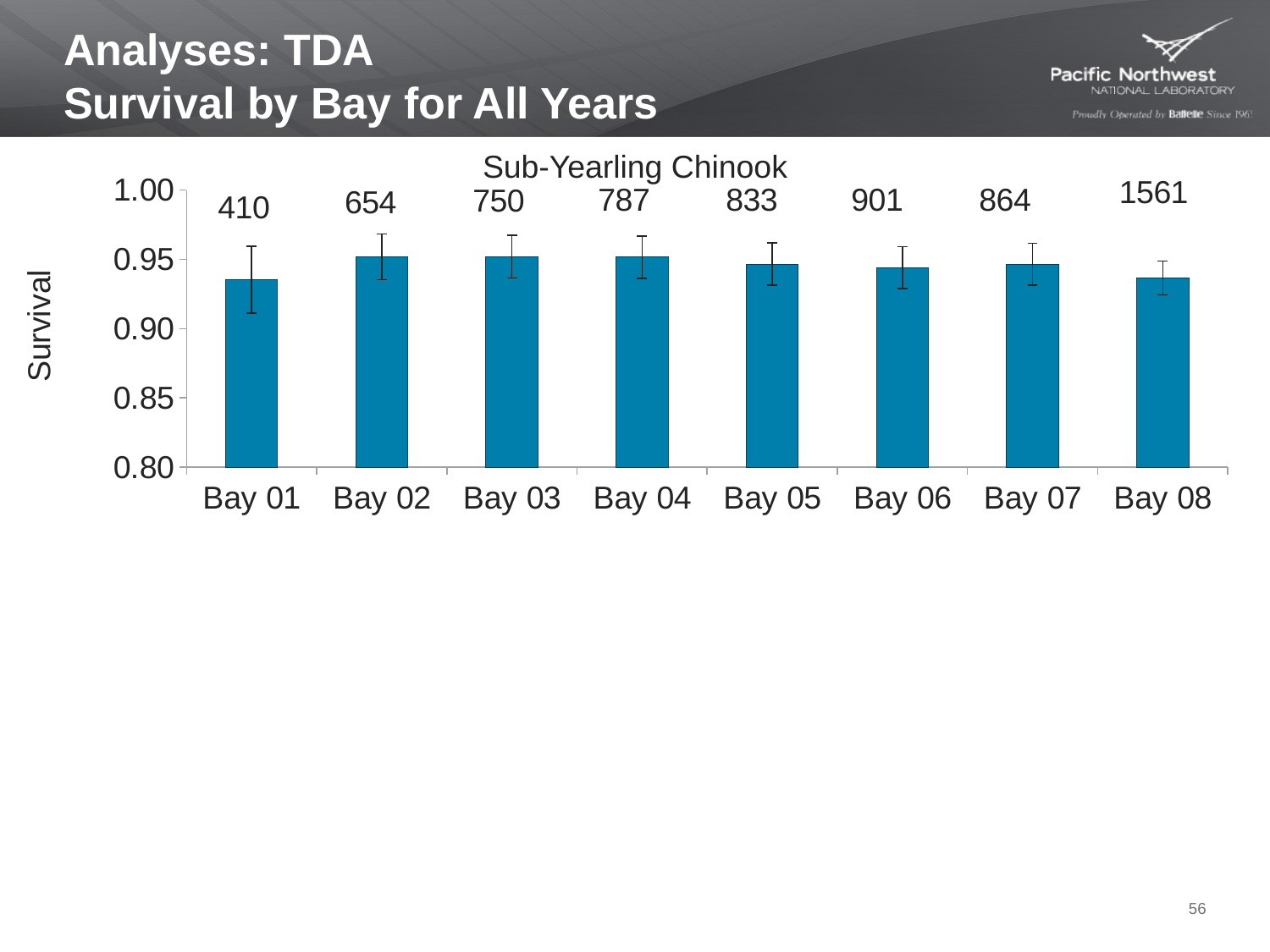

# Analyses: TDA Survival by Bay for All Years

### Chart

| Category | 2010 and 2012 CH0: Bay01 (6.07%) Bay02 (9.67%) Bay03 (11.09%) Bay04 (11.64%) Bay05 (12.32%) Bay06 (13.33%) Bay07 (12.78%) Bay08 (23.09%)   N = 6760 | count |
|---|---|---|
| Bay 01 | 0.9352 | 410.0 |
| Bay 02 | 0.9519 | 654.0 |
| Bay 03 | 0.952 | 750.0 |
| Bay 04 | 0.9516 | 787.0 |
| Bay 05 | 0.9465 | 833.0 |
| Bay 06 | 0.9441 | 901.0 |
| Bay 07 | 0.9464 | 864.0 |
| Bay 08 | 0.9365 | 1561.0 |
Sub-Yearling Chinook
Survival
56